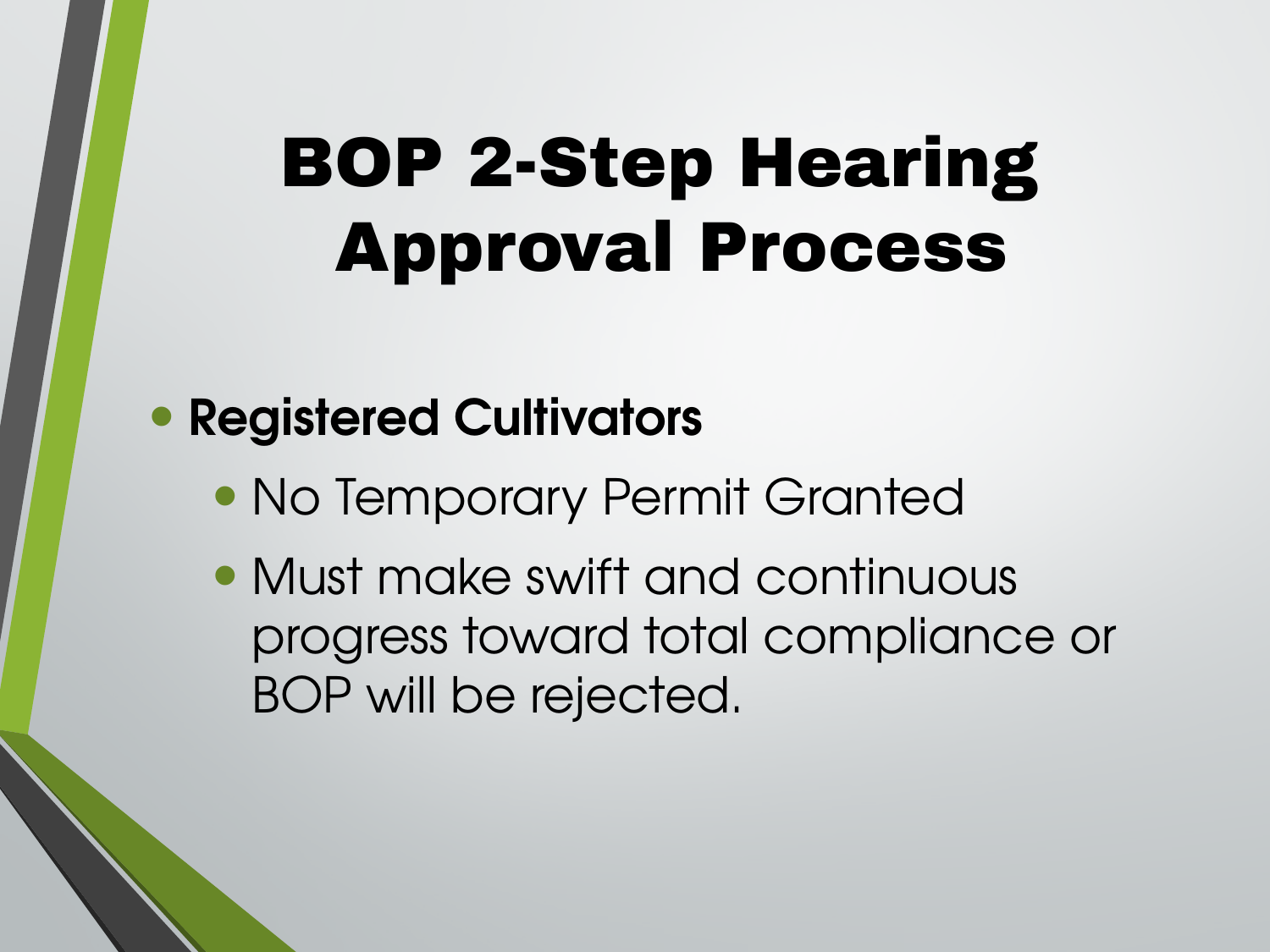

# BOP 2-Step Hearing Approval Process
Registered Cultivators
No Temporary Permit Granted
Must make swift and continuous progress toward total compliance or BOP will be rejected.